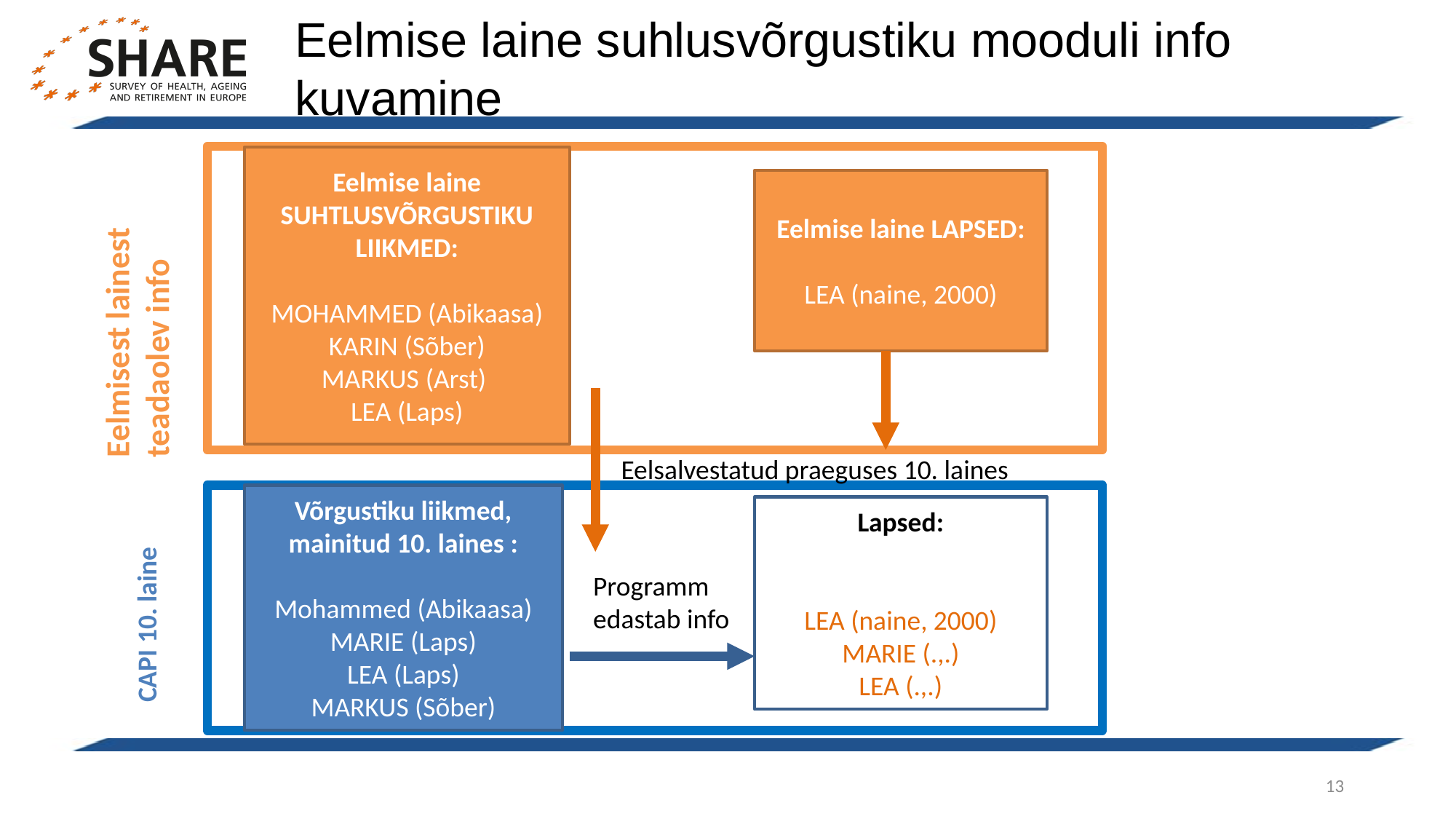

Eelmise laine suhlusvõrgustiku mooduli info kuvamine

Eelmise laine SUHTLUSVÕRGUSTIKU LIIKMED:

MOHAMMED (Abikaasa)
KARIN (Sõber)
MARKUS (Arst)
LEA (Laps)
Eelsalvestatud praeguses 10. laines

Võrgustiku liikmed, mainitud 10. laines :

Mohammed (Abikaasa)
MARIE (Laps)
LEA (Laps)
MARKUS (Sõber)
Eelmise laine LAPSED:

LEA (naine, 2000)
Eelmisest lainest
teadaolev info
Lapsed:

LEA (naine, 2000)
MARIE (.,.)
LEA (.,.)
Programm edastab info
CAPI 10. laine
13